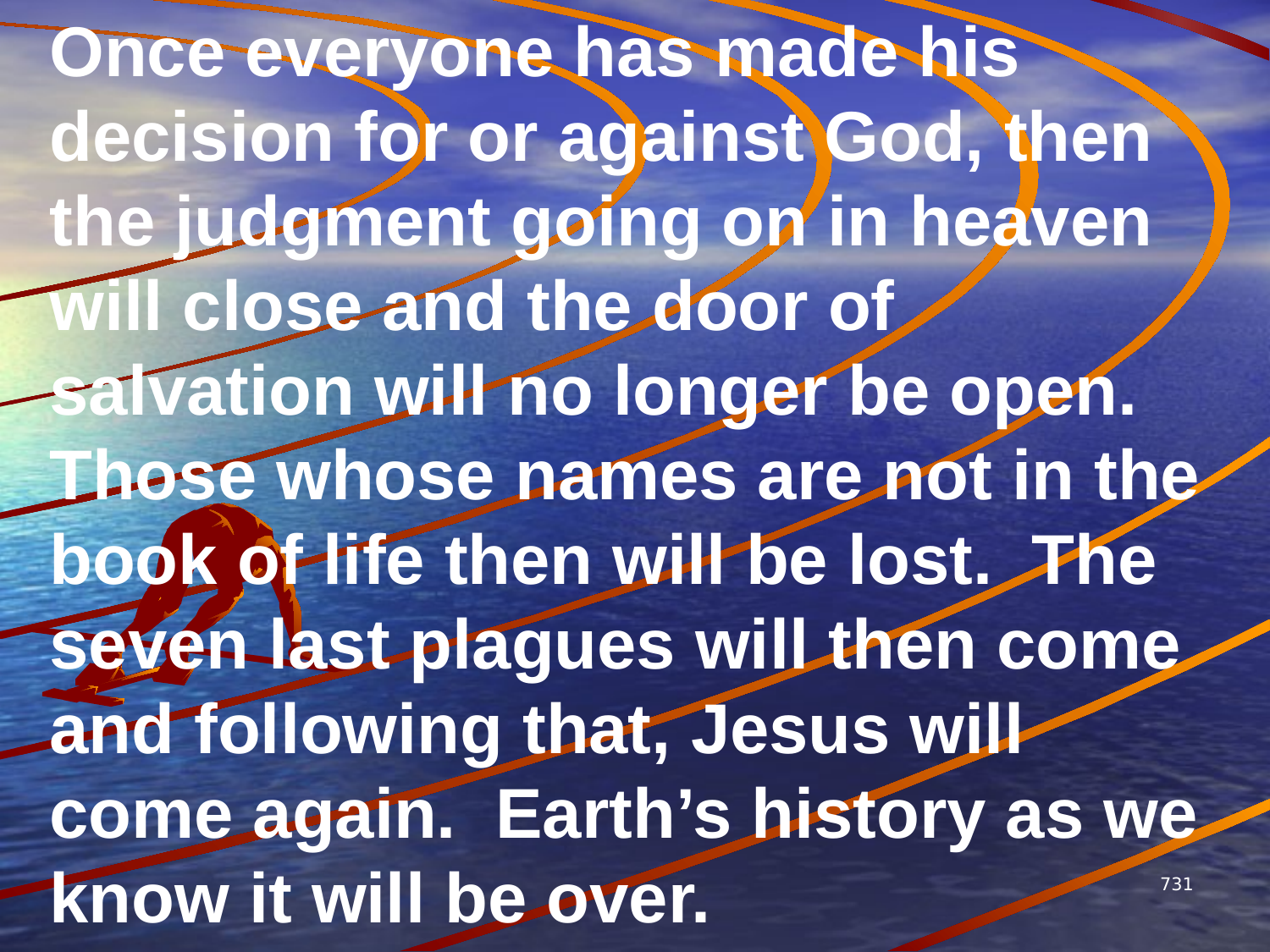

Once everyone has made his decision for or against God, then the judgment going on in heaven will close and the door of salvation will no longer be open.  Those whose names are not in the book of life then will be lost.  The seven last plagues will then come and following that, Jesus will come again.  Earth’s history as we know it will be over.
731